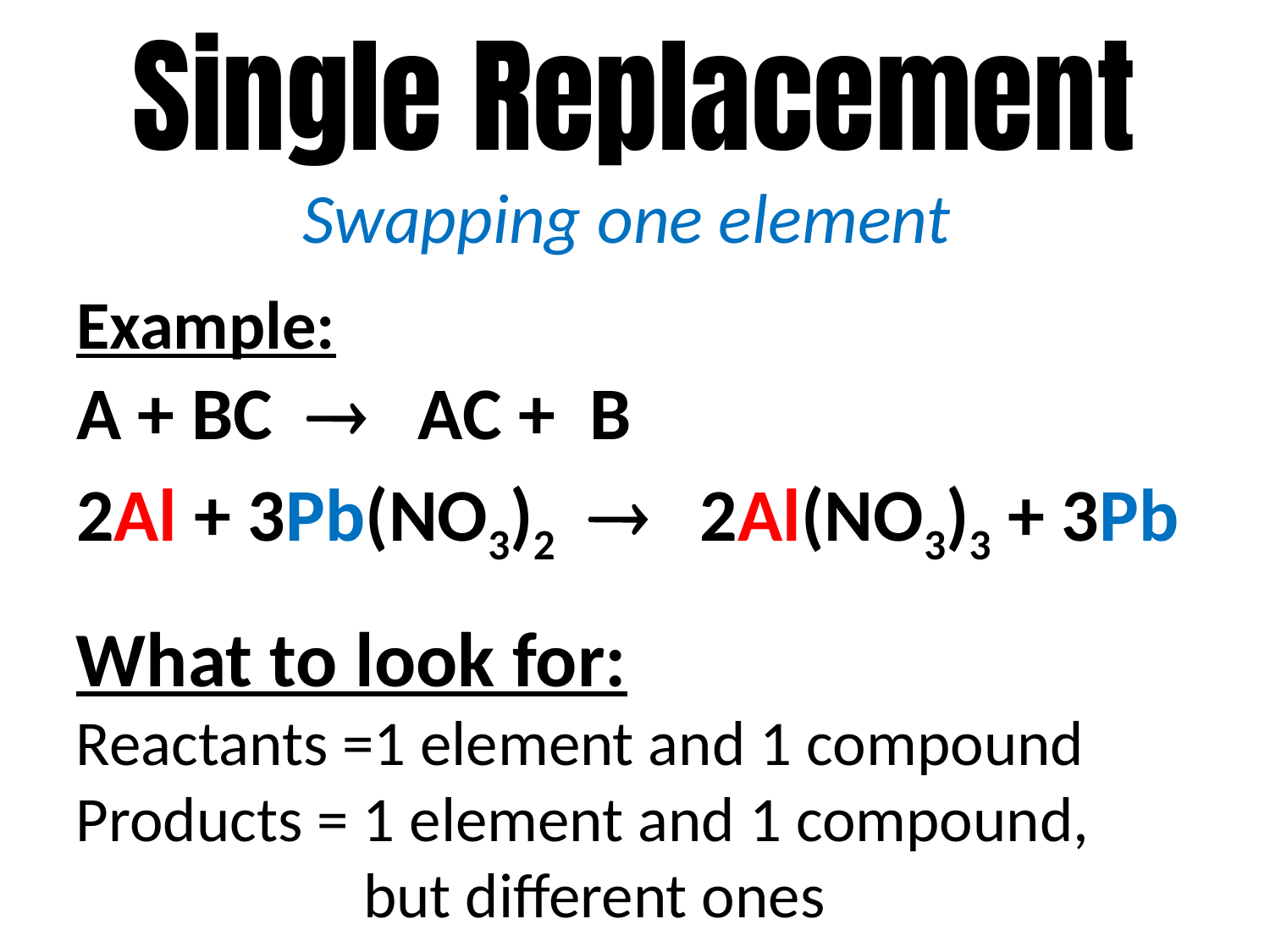

Single Replacement
# Swapping one element
Example:
A + BC  →   AC +  B
2Al + 3Pb(NO3)2  →   2Al(NO3)3 + 3Pb
What to look for:
Reactants =1 element and 1 compound
Products = 1 element and 1 compound,
                    but different ones